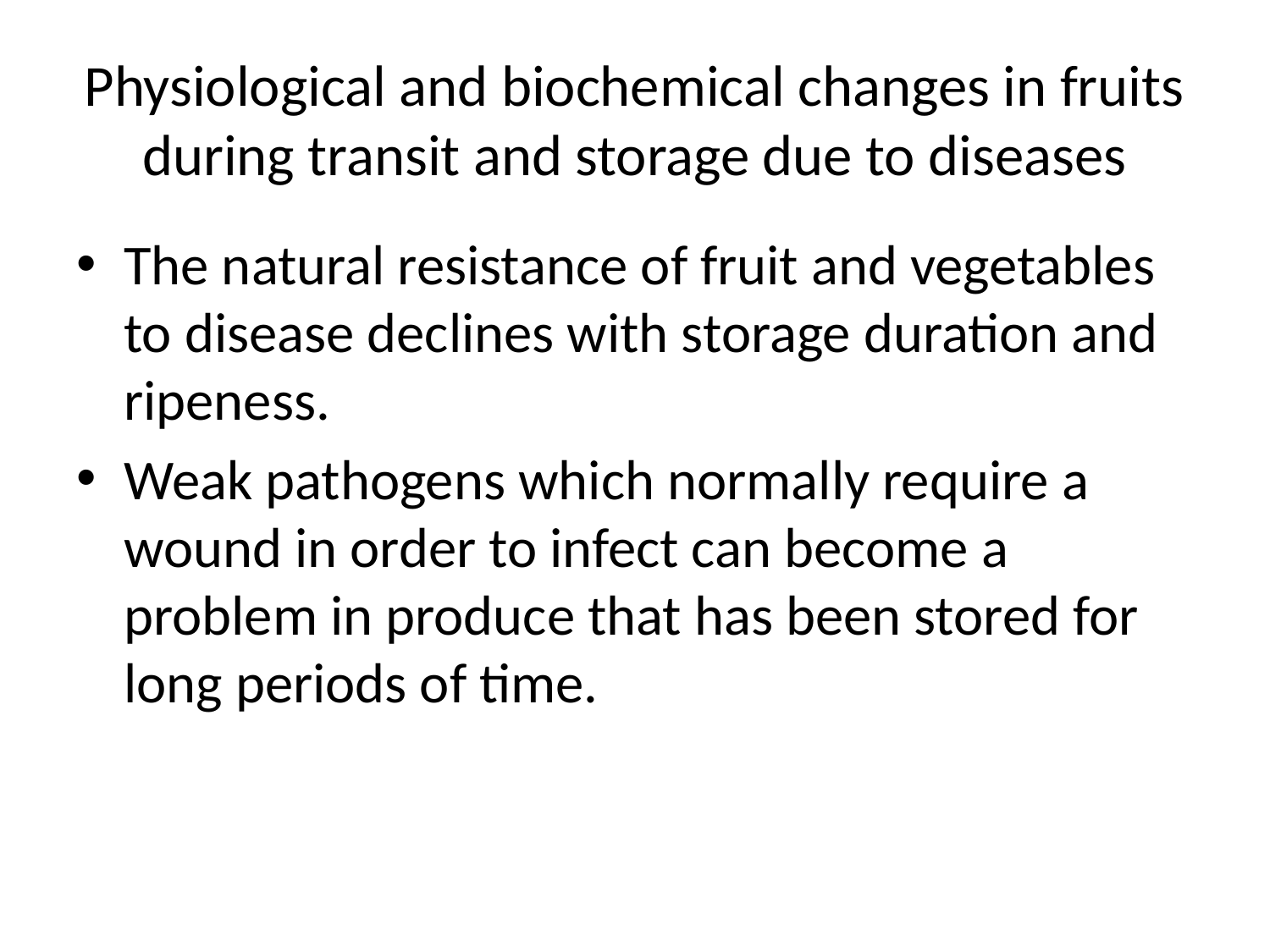

# Physiological and biochemical changes in fruits during transit and storage due to diseases
The natural resistance of fruit and vegetables to disease declines with storage duration and ripeness.
Weak pathogens which normally require a wound in order to infect can become a problem in produce that has been stored for long periods of time.